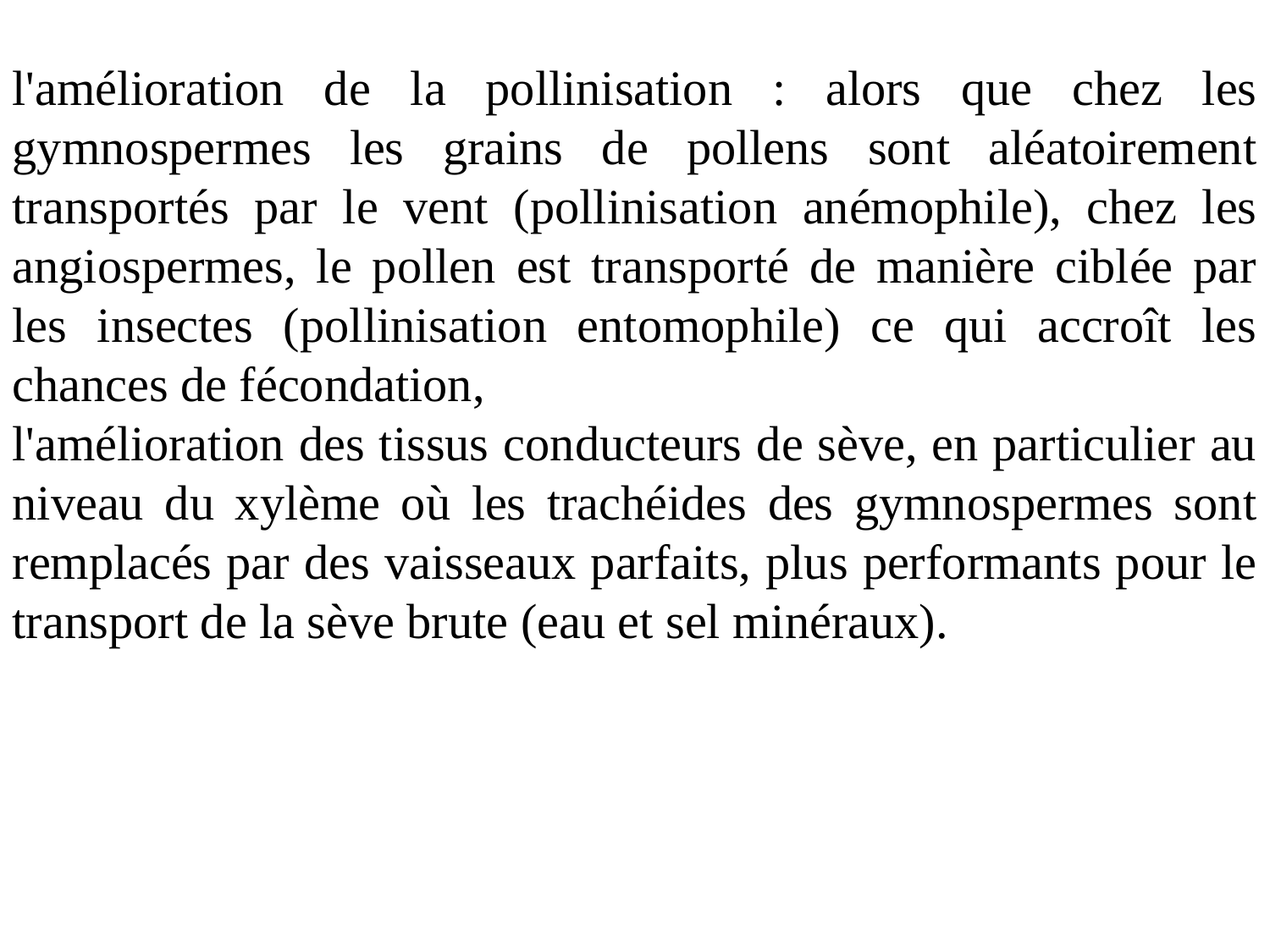

l'amélioration de la pollinisation : alors que chez les gymnospermes les grains de pollens sont aléatoirement transportés par le vent (pollinisation anémophile), chez les angiospermes, le pollen est transporté de manière ciblée par les insectes (pollinisation entomophile) ce qui accroît les chances de fécondation,
l'amélioration des tissus conducteurs de sève, en particulier au niveau du xylème où les trachéides des gymnospermes sont remplacés par des vaisseaux parfaits, plus performants pour le transport de la sève brute (eau et sel minéraux).